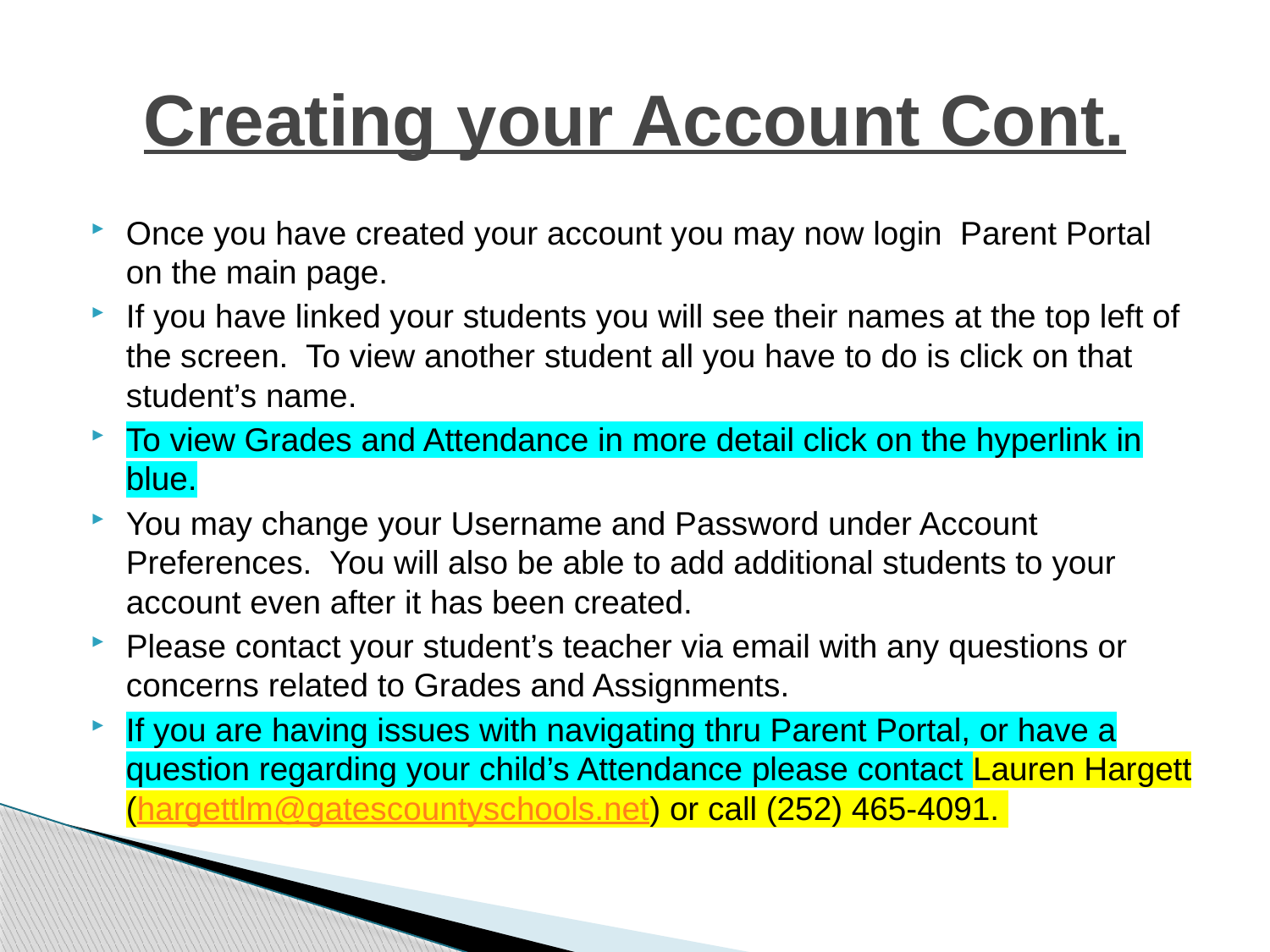

# Creating your Account Cont.
Once you have created your account you may now login  Parent Portal on the main page.
If you have linked your students you will see their names at the top left of the screen.  To view another student all you have to do is click on that student’s name.
To view Grades and Attendance in more detail click on the hyperlink in blue.
You may change your Username and Password under Account Preferences.  You will also be able to add additional students to your account even after it has been created.
Please contact your student’s teacher via email with any questions or concerns related to Grades and Assignments.
If you are having issues with navigating thru Parent Portal, or have a question regarding your child’s Attendance please contact Lauren Hargett (hargettlm@gatescountyschools.net) or call (252) 465-4091.